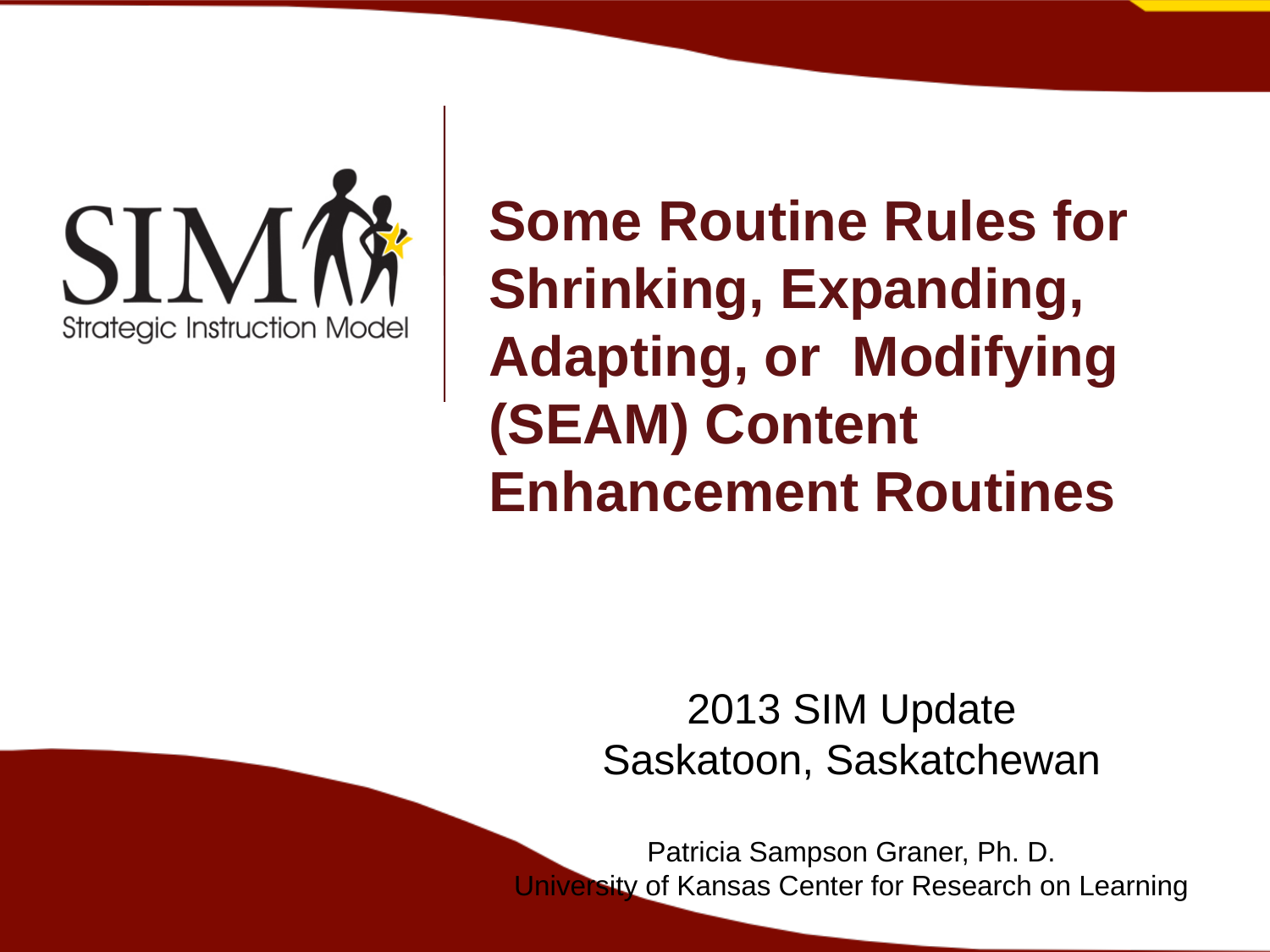

# Some Routine Rules for Shrinking, Expanding, Adapting, or  Modifying (SEAM) Content Enhancement Routines
2013 SIM Update
Saskatoon, Saskatchewan

Patricia Sampson Graner, Ph. D.
University of Kansas Center for Research on Learning